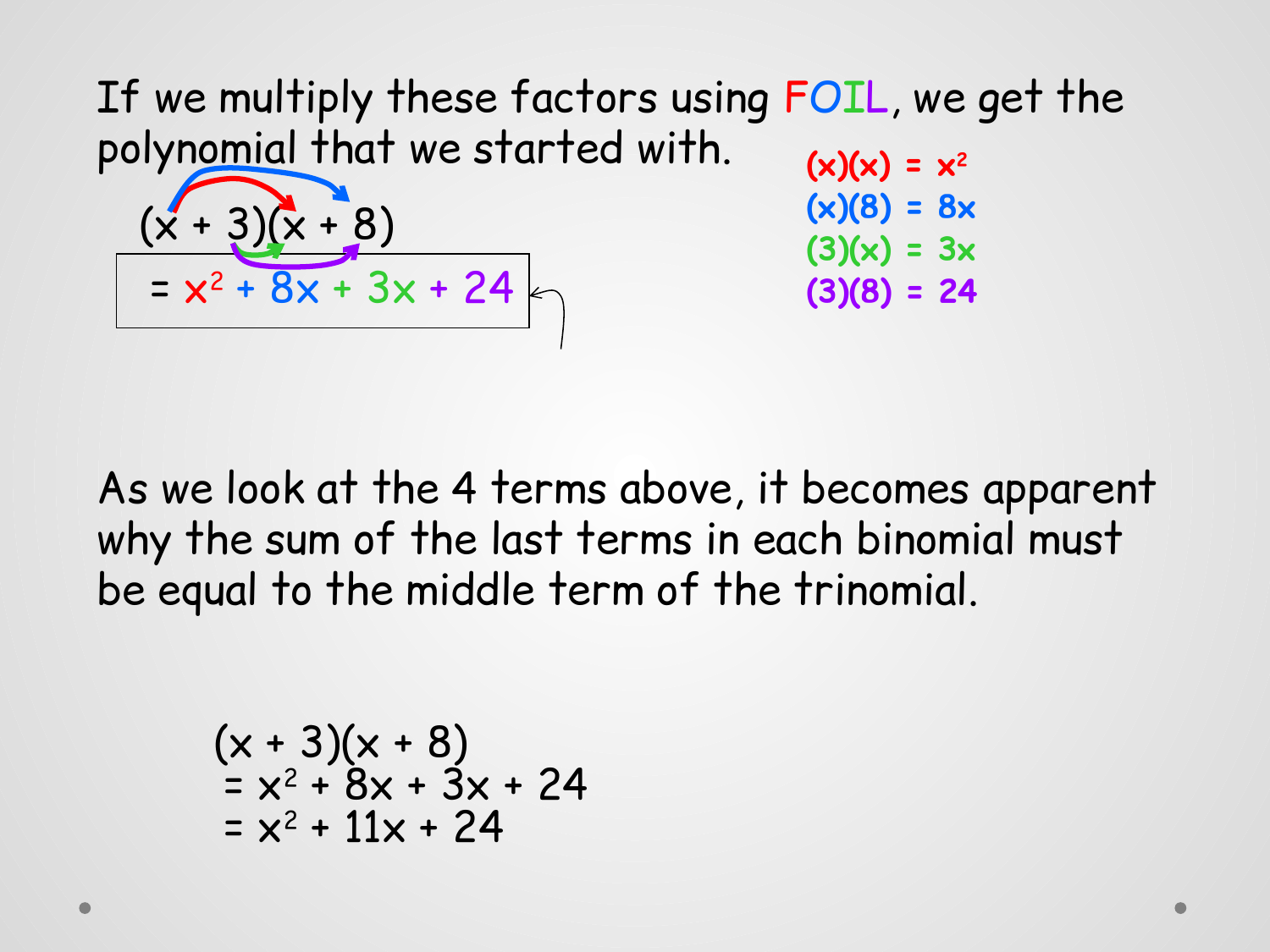

If we multiply these factors using FOIL, we get the polynomial that we started with.
(x)(x) = x2

(x)(8) = 8x
(x + 3)(x + 8)
(3)(x) = 3x

= x2 + 8x + 3x + 24
(3)(8) = 24
As we look at the 4 terms above, it becomes apparent why the sum of the last terms in each binomial must be equal to the middle term of the trinomial.
(x + 3)(x + 8)
= x2 + 8x + 3x + 24
= x2 + 11x + 24